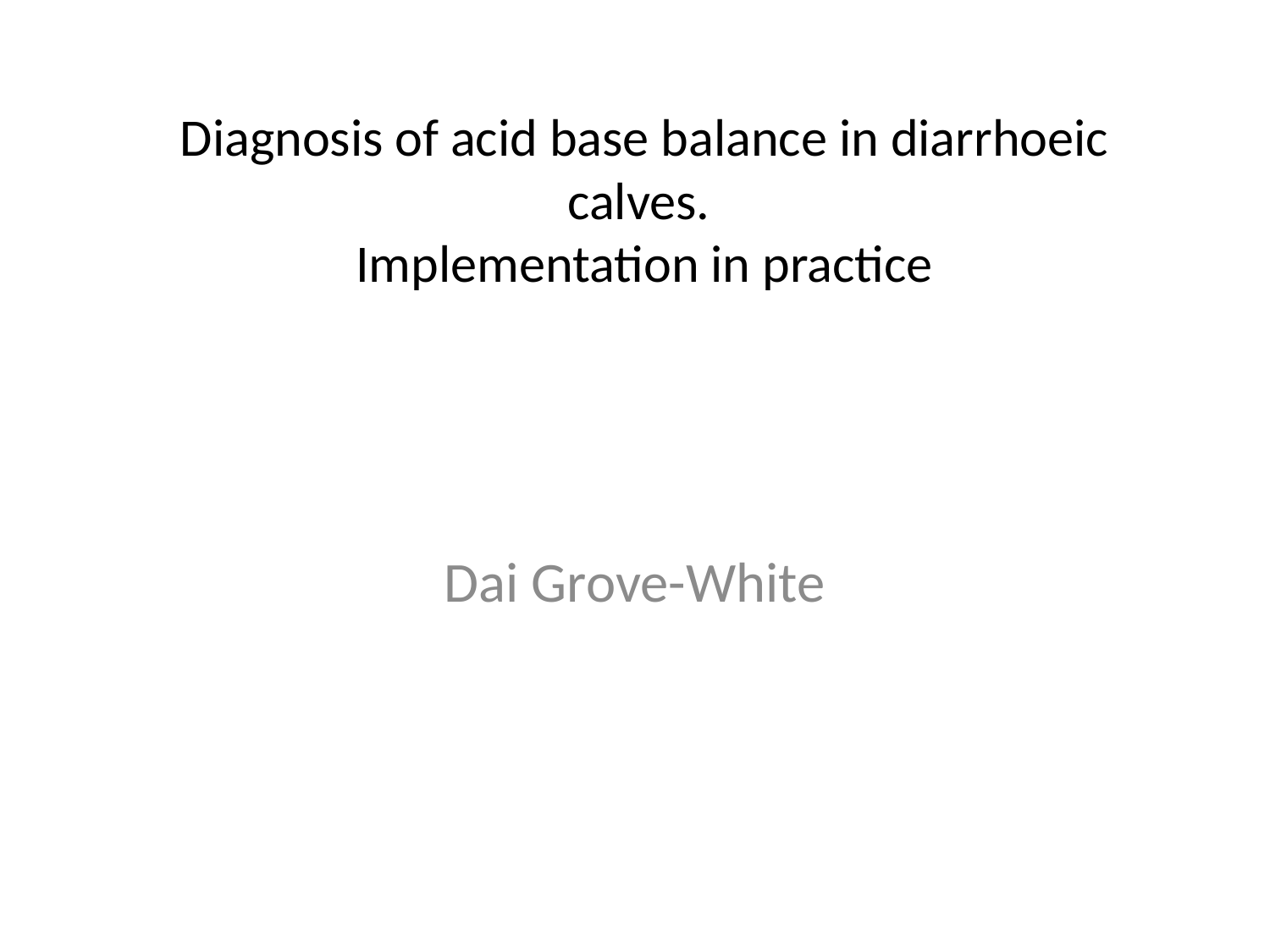

# Diagnosis of acid base balance in diarrhoeic calves. Implementation in practice
Dai Grove-White